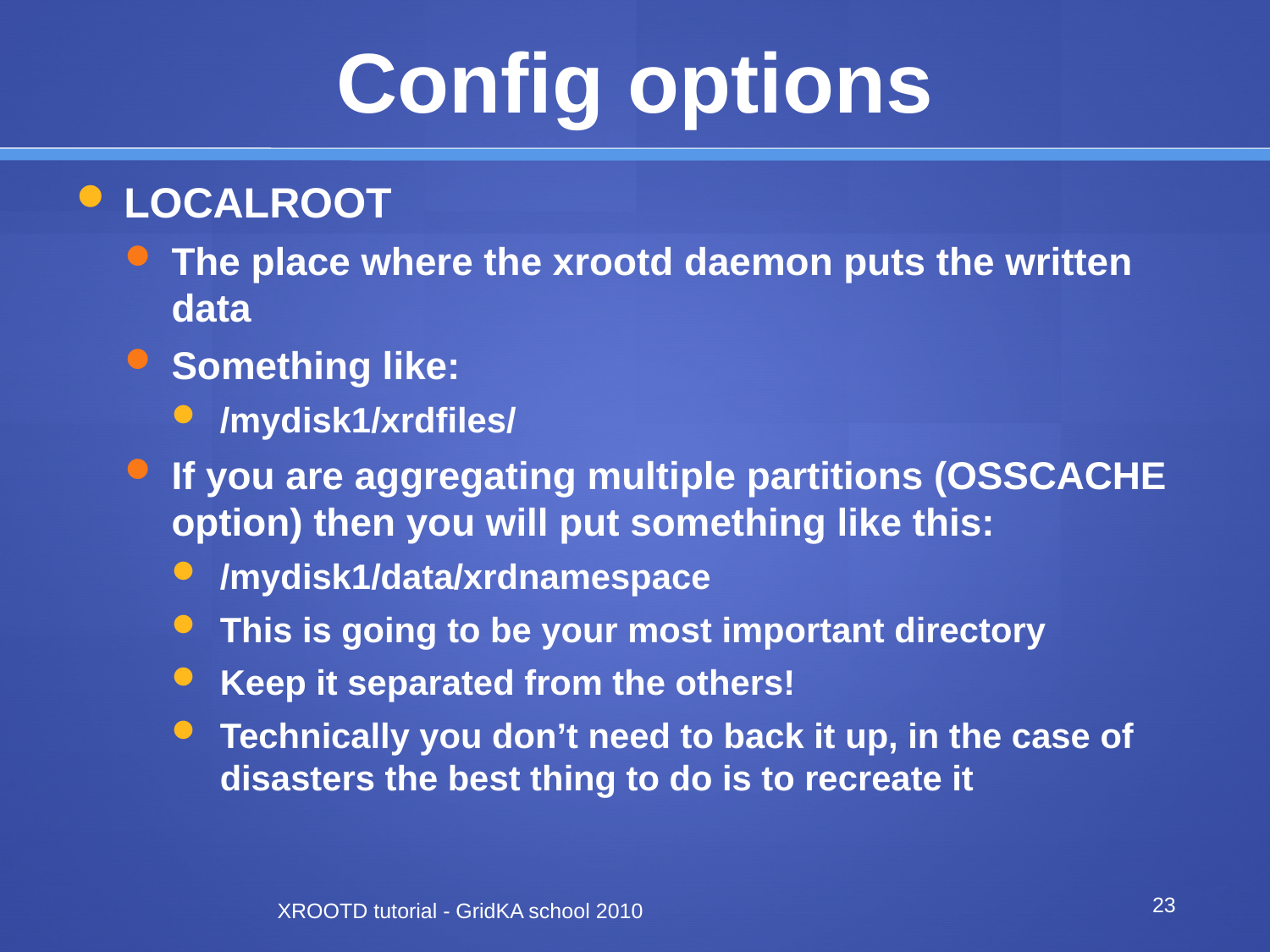

# Config options
LOCALROOT
The place where the xrootd daemon puts the written data
Something like:
/mydisk1/xrdfiles/
If you are aggregating multiple partitions (OSSCACHE option) then you will put something like this:
/mydisk1/data/xrdnamespace
This is going to be your most important directory
Keep it separated from the others!
Technically you don’t need to back it up, in the case of disasters the best thing to do is to recreate it
XROOTD tutorial - GridKA school 2010
23